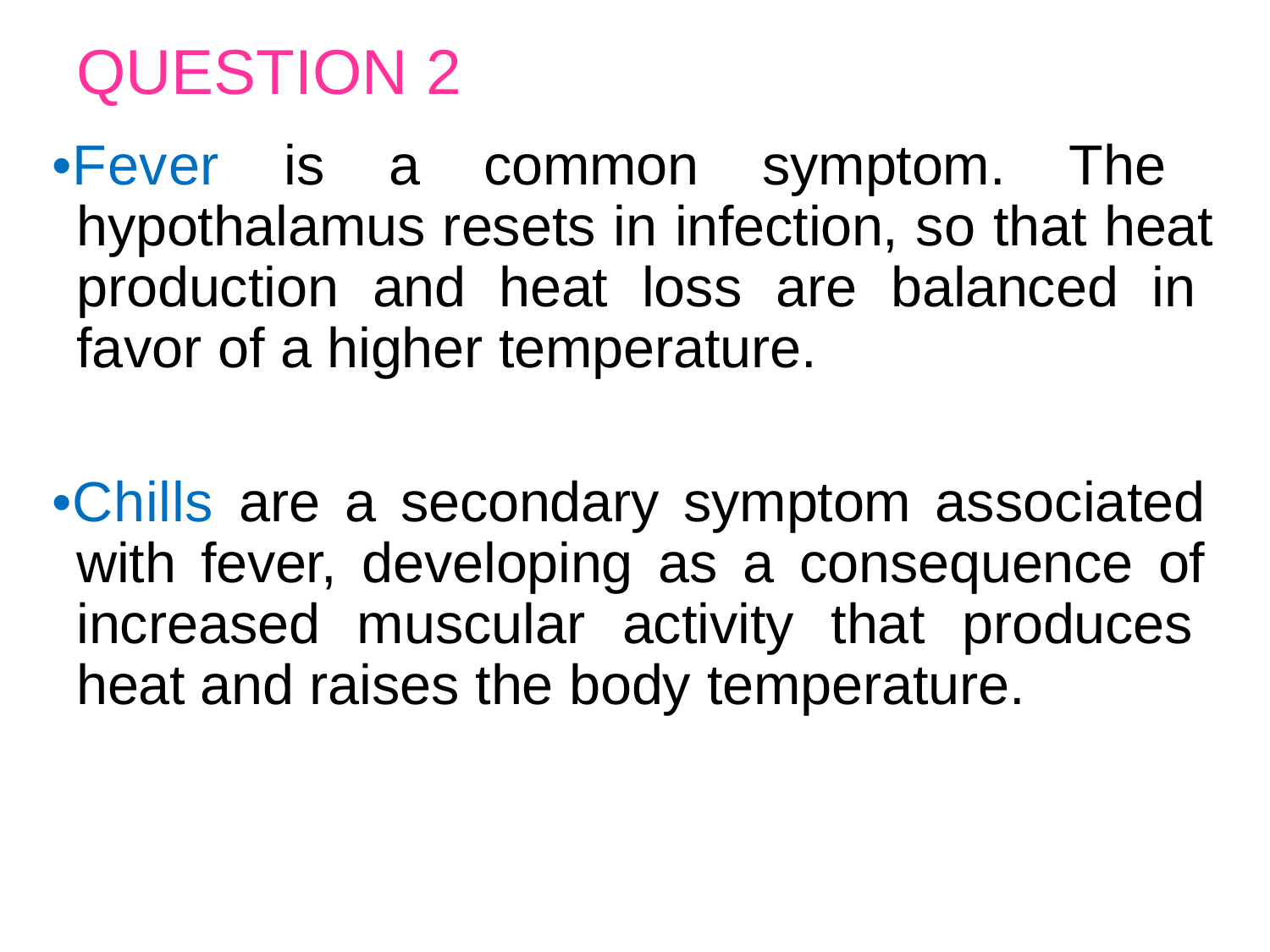

# QUESTION 2
•Fever is a common symptom. The  hypothalamus resets in infection, so that heat  production and heat loss are balanced in  favor of a higher temperature.

•Chills are a secondary symptom associated  with fever, developing as a consequence of  increased muscular activity that produces  heat and raises the body temperature.